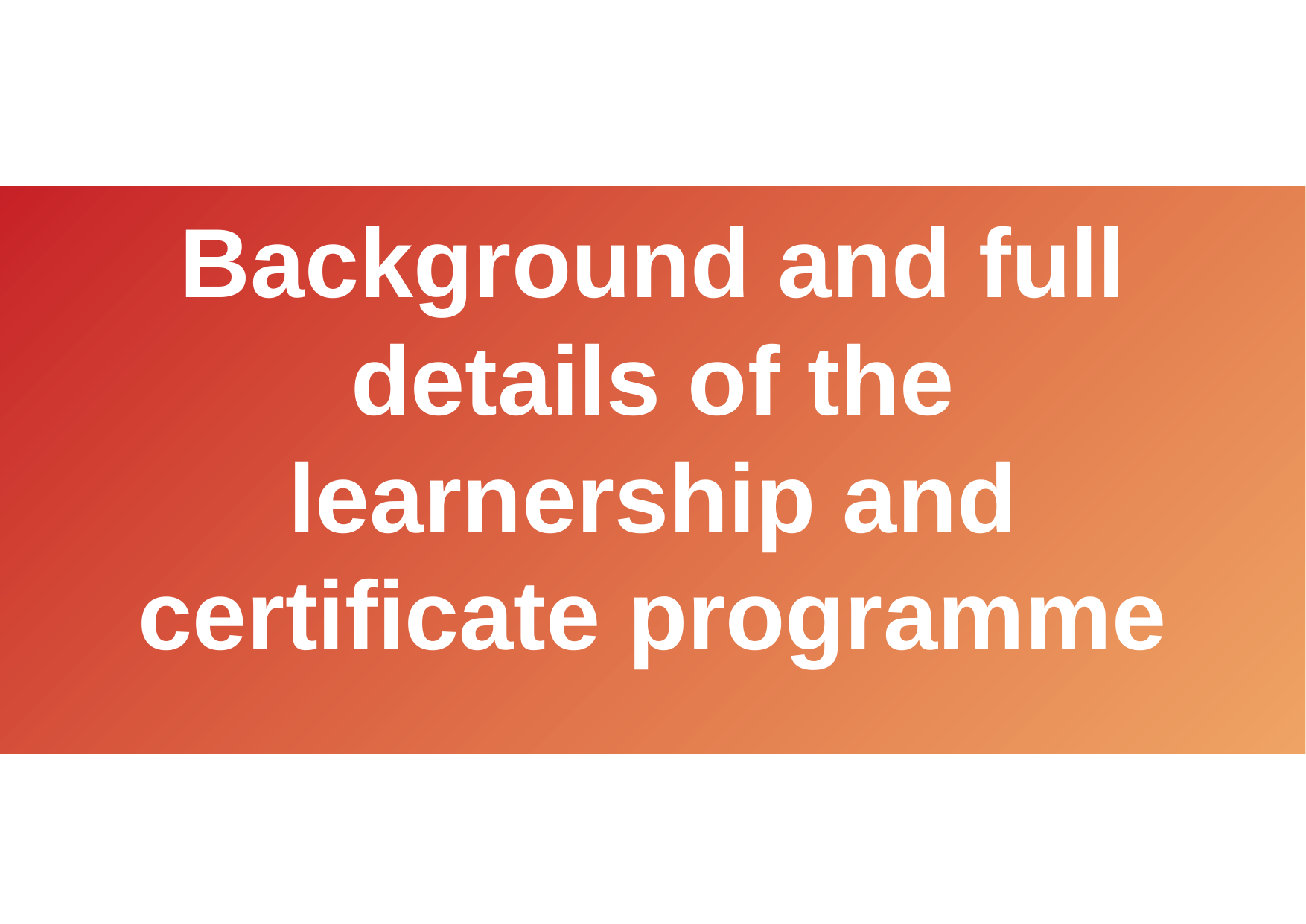

Background and full details of the learnership and certificate programme